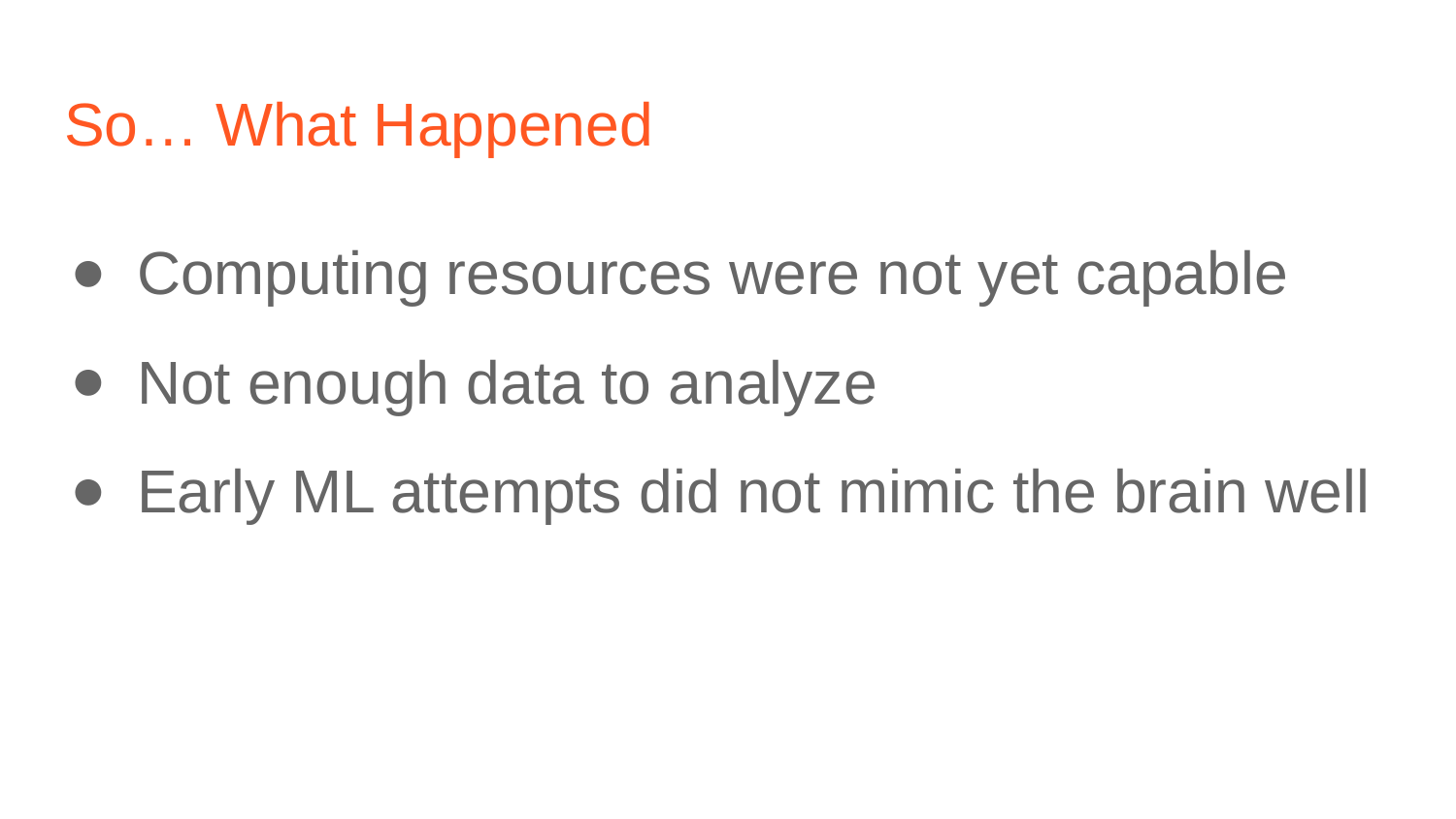

# So… What Happened
Computing resources were not yet capable
Not enough data to analyze
Early ML attempts did not mimic the brain well